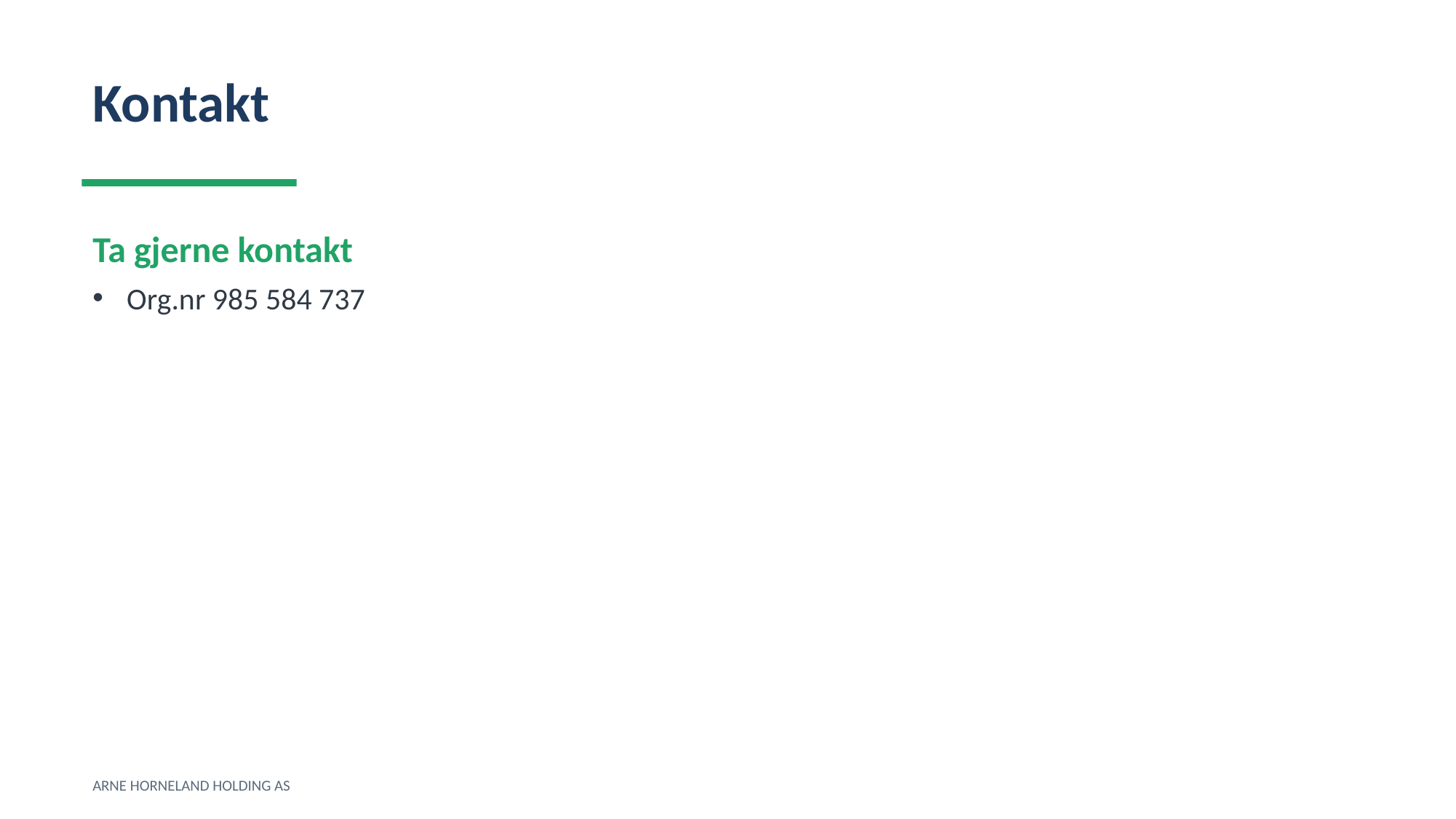

Kontakt

Ta gjerne kontakt
Org.nr 985 584 737
ARNE HORNELAND HOLDING AS